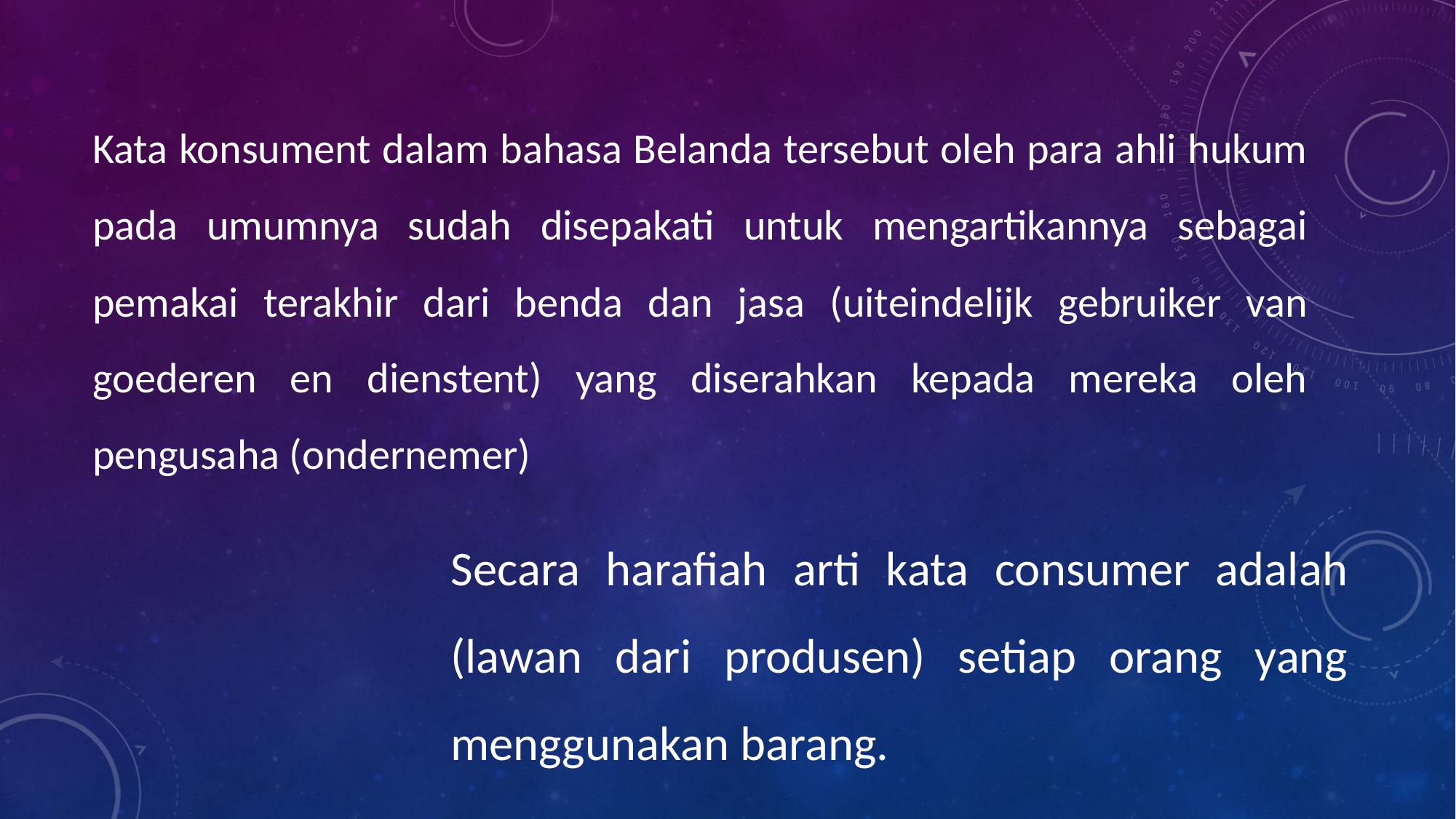

Kata konsument dalam bahasa Belanda tersebut oleh para ahli hukum pada umumnya sudah disepakati untuk mengartikannya sebagai pemakai terakhir dari benda dan jasa (uiteindelijk gebruiker van goederen en dienstent) yang diserahkan kepada mereka oleh pengusaha (ondernemer)
Secara harafiah arti kata consumer adalah (lawan dari produsen) setiap orang yang menggunakan barang.